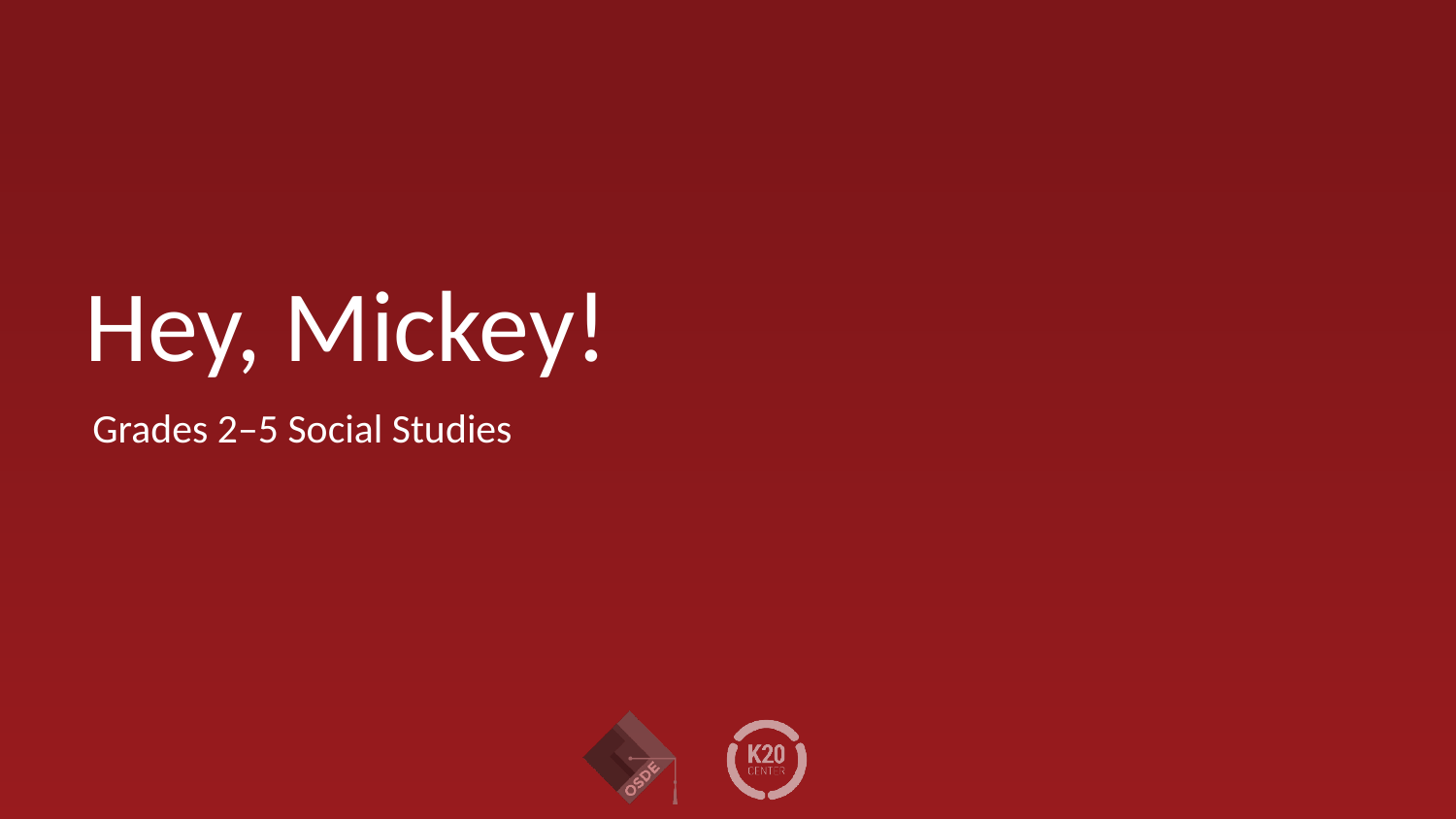

# Hey, Mickey!
Grades 2–5 Social Studies